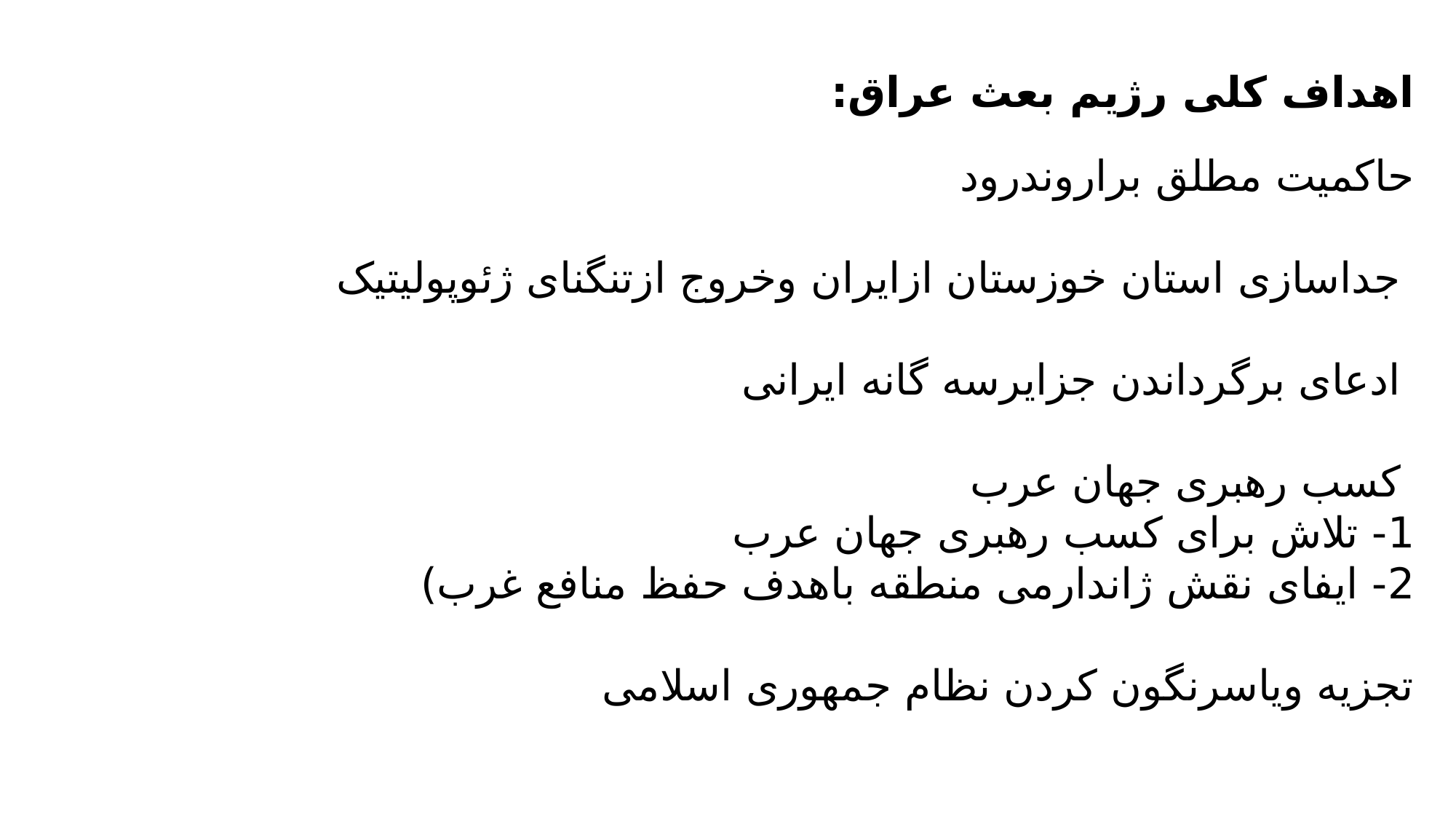

اهداف کلی رژیم بعث عراق:

حاکمیت مطلق براروندرود

 جداسازی استان خوزستان ازایران وخروج ازتنگنای ژئوپولیتیک

 ادعای برگرداندن جزایرسه گانه ایرانی

 کسب رهبری جهان عرب
1- تلاش برای کسب رهبری جهان عرب
2- ایفای نقش ژاندارمی منطقه باهدف حفظ منافع غرب)

تجزیه ویاسرنگون کردن نظام جمهوری اسلامی
#